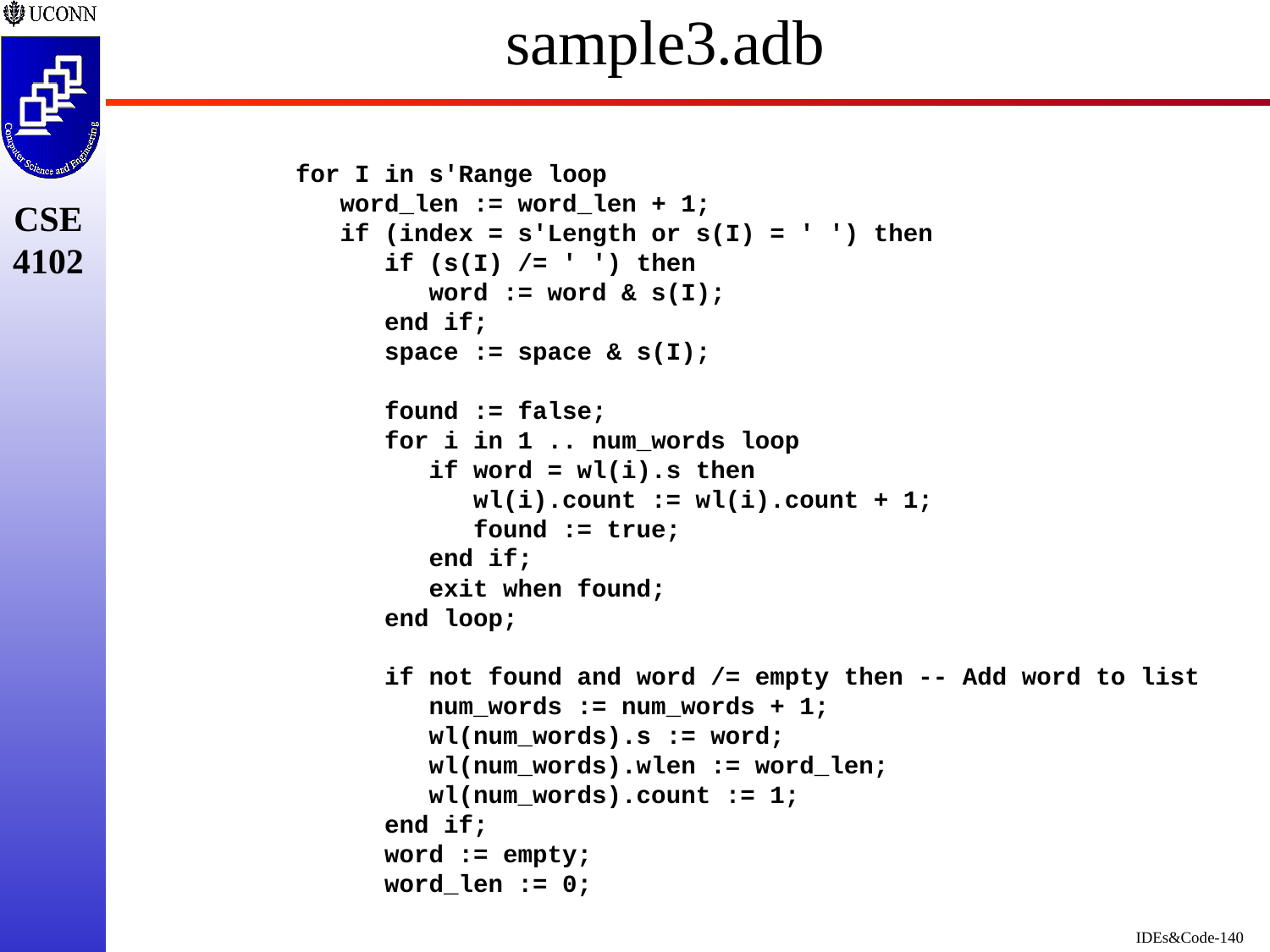

# sample3.adb

            for I in s'Range loop
               word_len := word_len + 1;
               if (index = s'Length or s(I) = ' ') then
                  if (s(I) /= ' ') then
                     word := word & s(I);
                  end if;
                  space := space & s(I);

                  found := false;
                  for i in 1 .. num_words loop
                     if word = wl(i).s then
                        wl(i).count := wl(i).count + 1;
                        found := true;
                     end if;
                     exit when found;
                  end loop;

                  if not found and word /= empty then -- Add word to list
                     num_words := num_words + 1;
                     wl(num_words).s := word;
                     wl(num_words).wlen := word_len;
                     wl(num_words).count := 1;
                  end if;
                  word := empty;
                  word_len := 0;